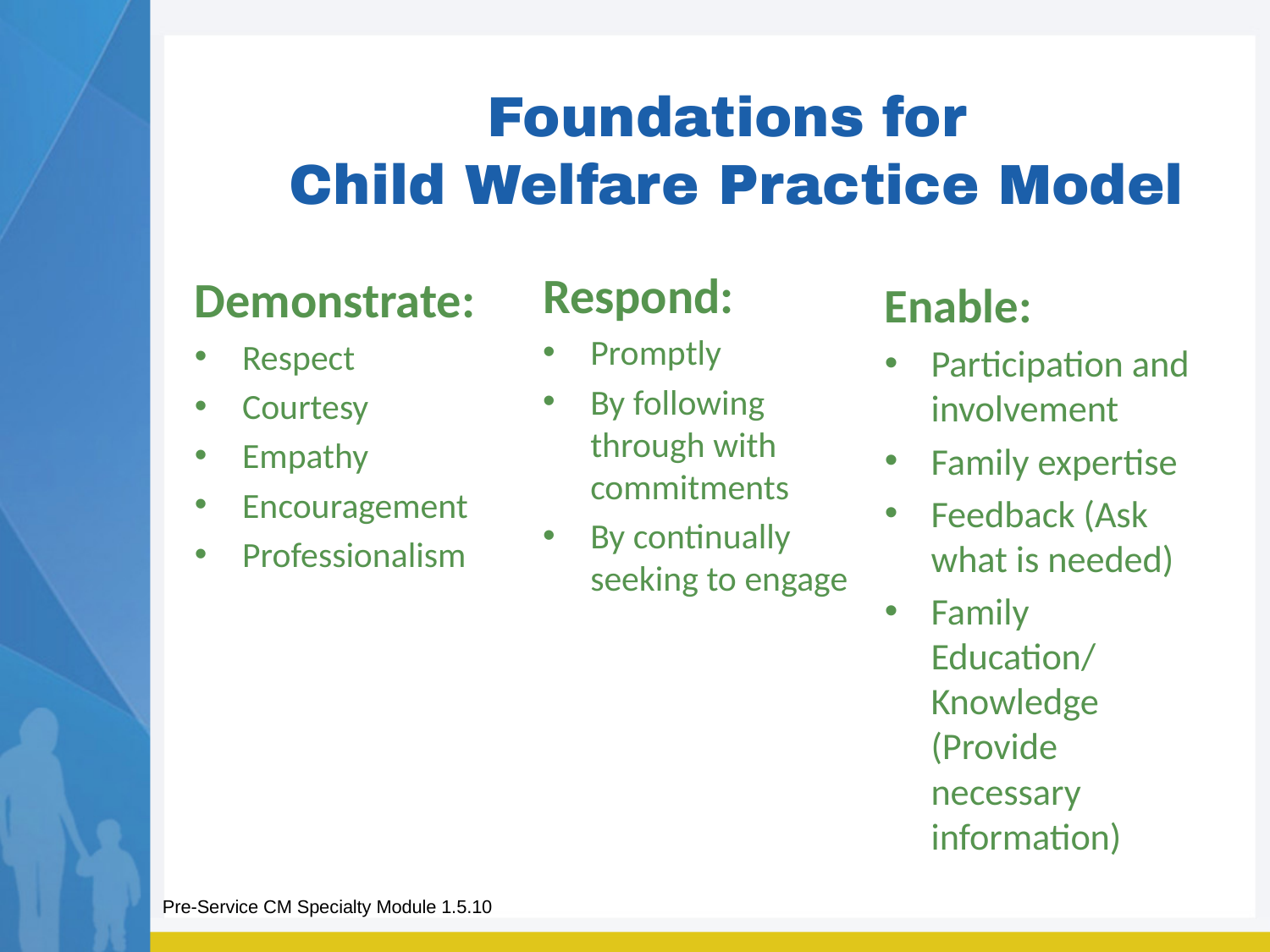

Foundations for
Child Welfare Practice Model
Respond:
Promptly
By following through with commitments
By continually seeking to engage
Demonstrate:
Respect
Courtesy
Empathy
Encouragement
Professionalism
Enable:
Participation and involvement
Family expertise
Feedback (Ask what is needed)
Family Education/ Knowledge (Provide necessary information)
Pre-Service CM Specialty Module 1.5.10